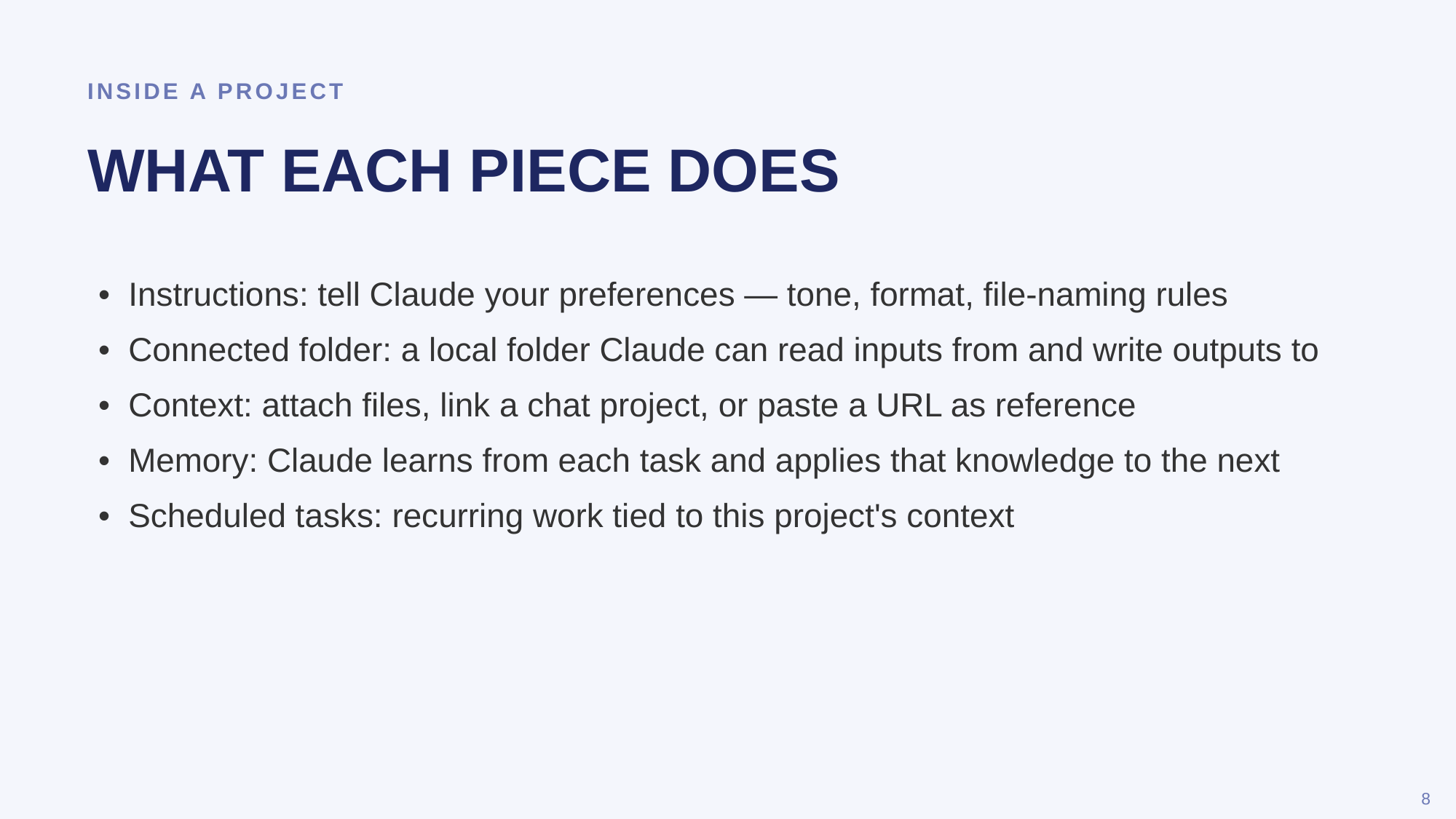

INSIDE A PROJECT
WHAT EACH PIECE DOES
•  Instructions: tell Claude your preferences — tone, format, file-naming rules
•  Connected folder: a local folder Claude can read inputs from and write outputs to
•  Context: attach files, link a chat project, or paste a URL as reference
•  Memory: Claude learns from each task and applies that knowledge to the next
•  Scheduled tasks: recurring work tied to this project's context
8